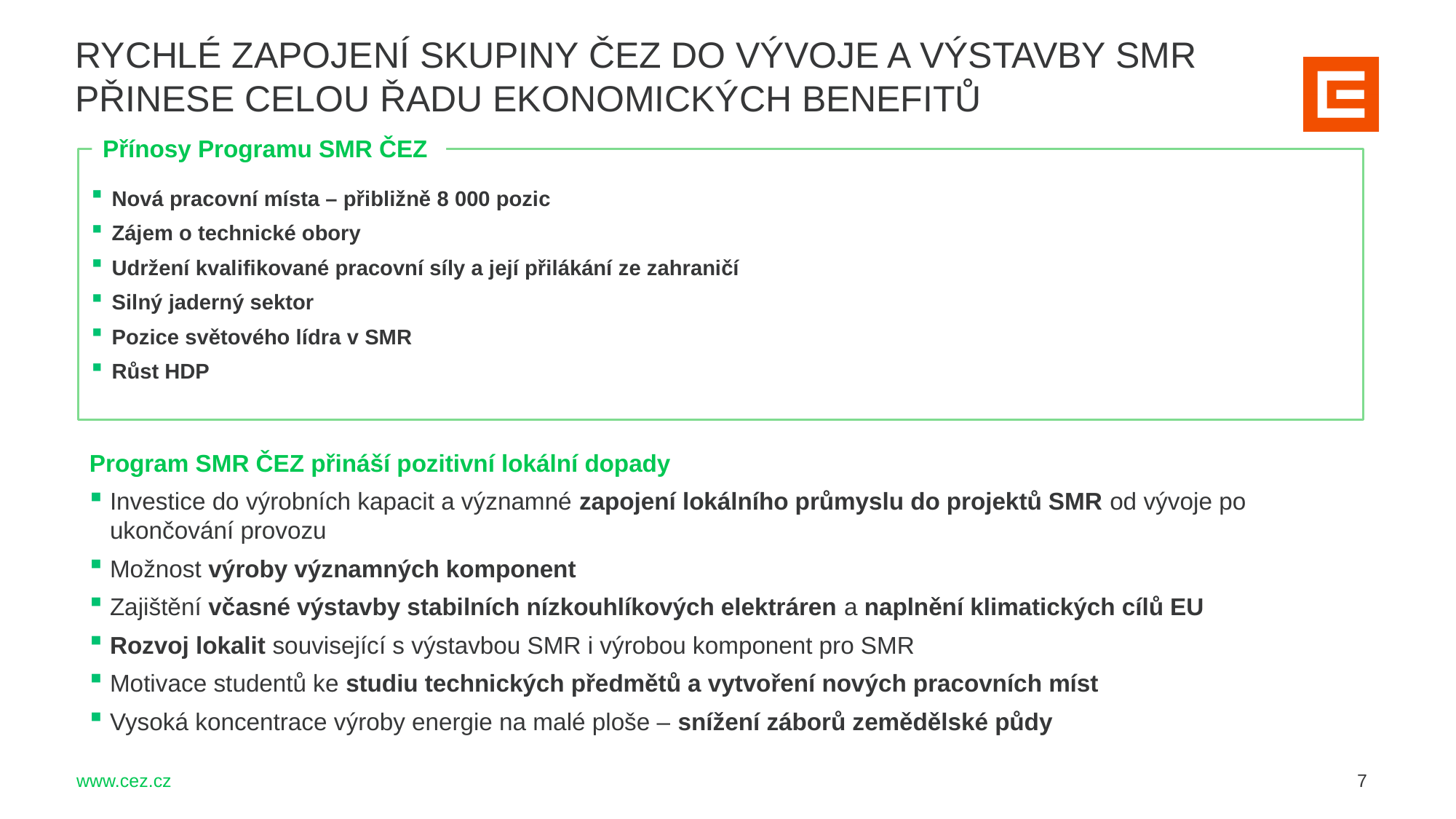

RYCHLÉ ZAPOJENÍ SKUPINY ČEZ DO VÝVOJE A VÝSTAVBY SMR PŘINESE CELOU ŘADU EKONOMICKÝCH BENEFITŮ
Přínosy Programu SMR ČEZ
Nová pracovní místa – přibližně 8 000 pozic
Zájem o technické obory
Udržení kvalifikované pracovní síly a její přilákání ze zahraničí
Silný jaderný sektor
Pozice světového lídra v SMR
Růst HDP
Program SMR ČEZ přináší pozitivní lokální dopady
Investice do výrobních kapacit a významné zapojení lokálního průmyslu do projektů SMR od vývoje po ukončování provozu
Možnost výroby významných komponent
Zajištění včasné výstavby stabilních nízkouhlíkových elektráren a naplnění klimatických cílů EU
Rozvoj lokalit související s výstavbou SMR i výrobou komponent pro SMR
Motivace studentů ke studiu technických předmětů a vytvoření nových pracovních míst
Vysoká koncentrace výroby energie na malé ploše – snížení záborů zemědělské půdy